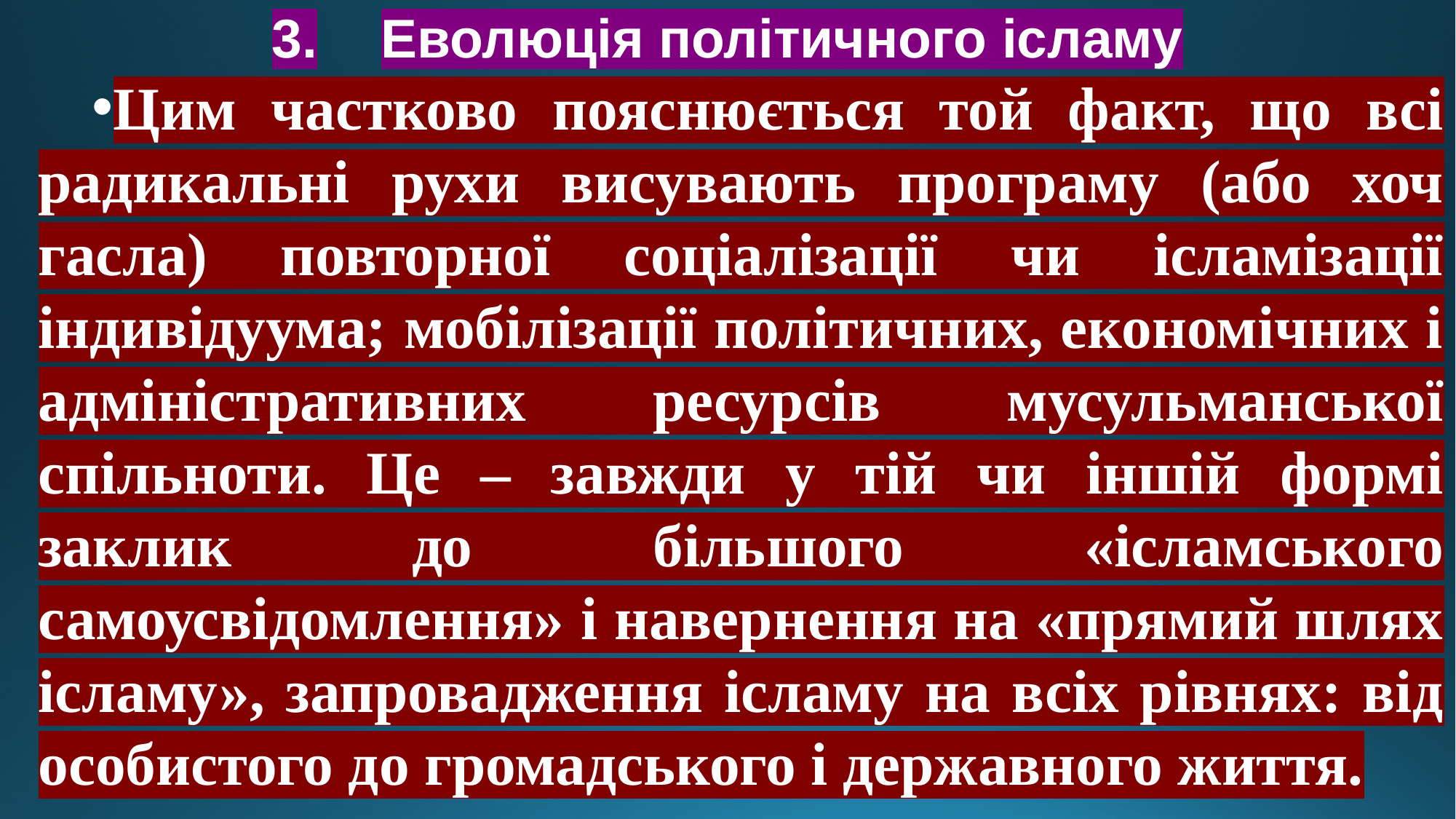

# 3.	Еволюція політичного ісламу
Цим частково пояснюється той факт, що всі радикальні рухи висувають програму (або хоч гасла) повторної соціалізації чи ісламізації індивідуума; мобілізації політичних, економічних і адміністративних ресурсів мусульманської спільноти. Це – завжди у тій чи іншій формі заклик до більшого «ісламського самоусвідомлення» і навернення на «прямий шлях ісламу», запровадження ісламу на всіх рівнях: від особистого до громадського і державного життя.